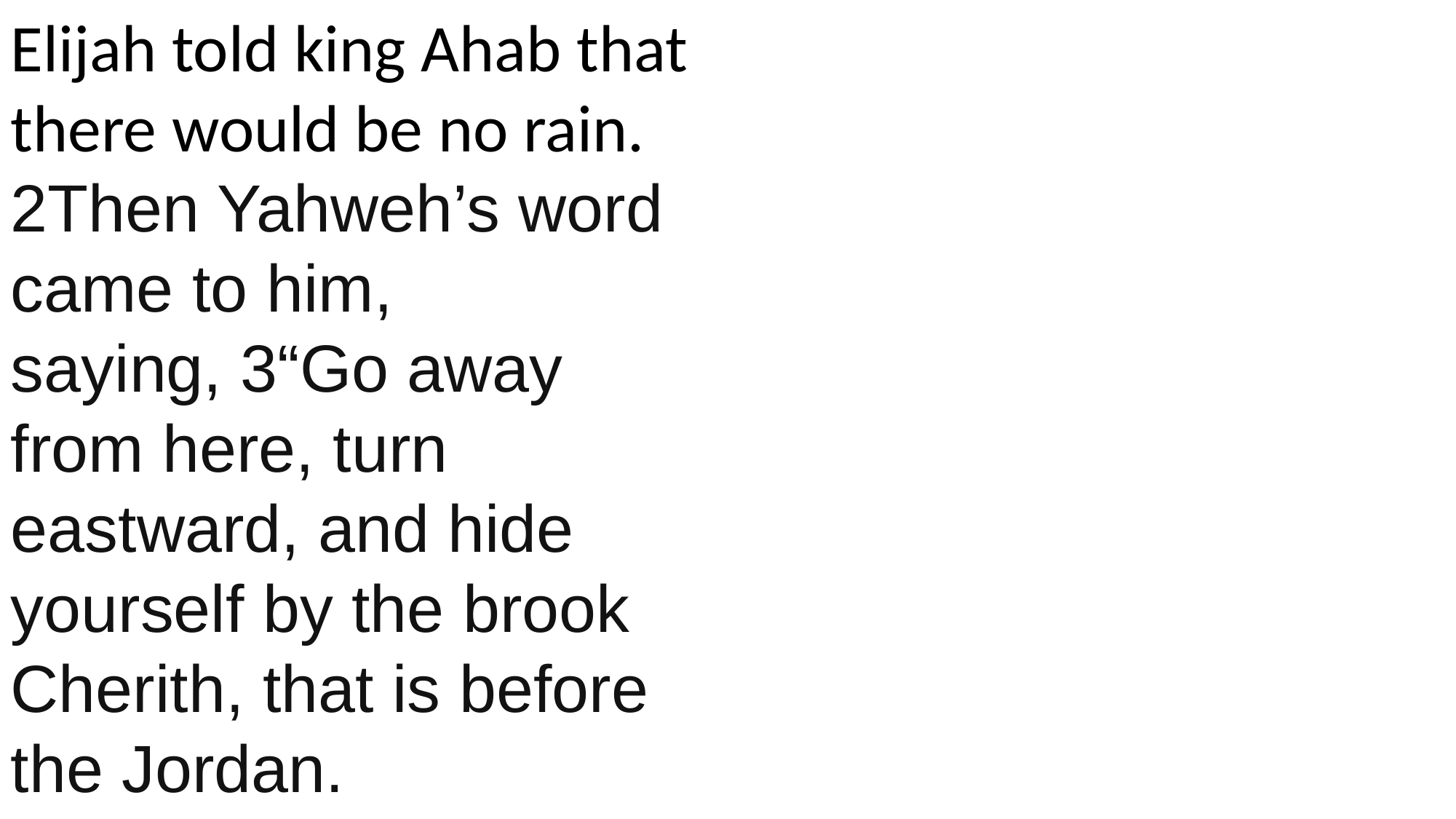

Elijah told king Ahab that there would be no rain.
2Then Yahweh’s word came to him, saying, 3“Go away from here, turn eastward, and hide yourself by the brook Cherith, that is before the Jordan.